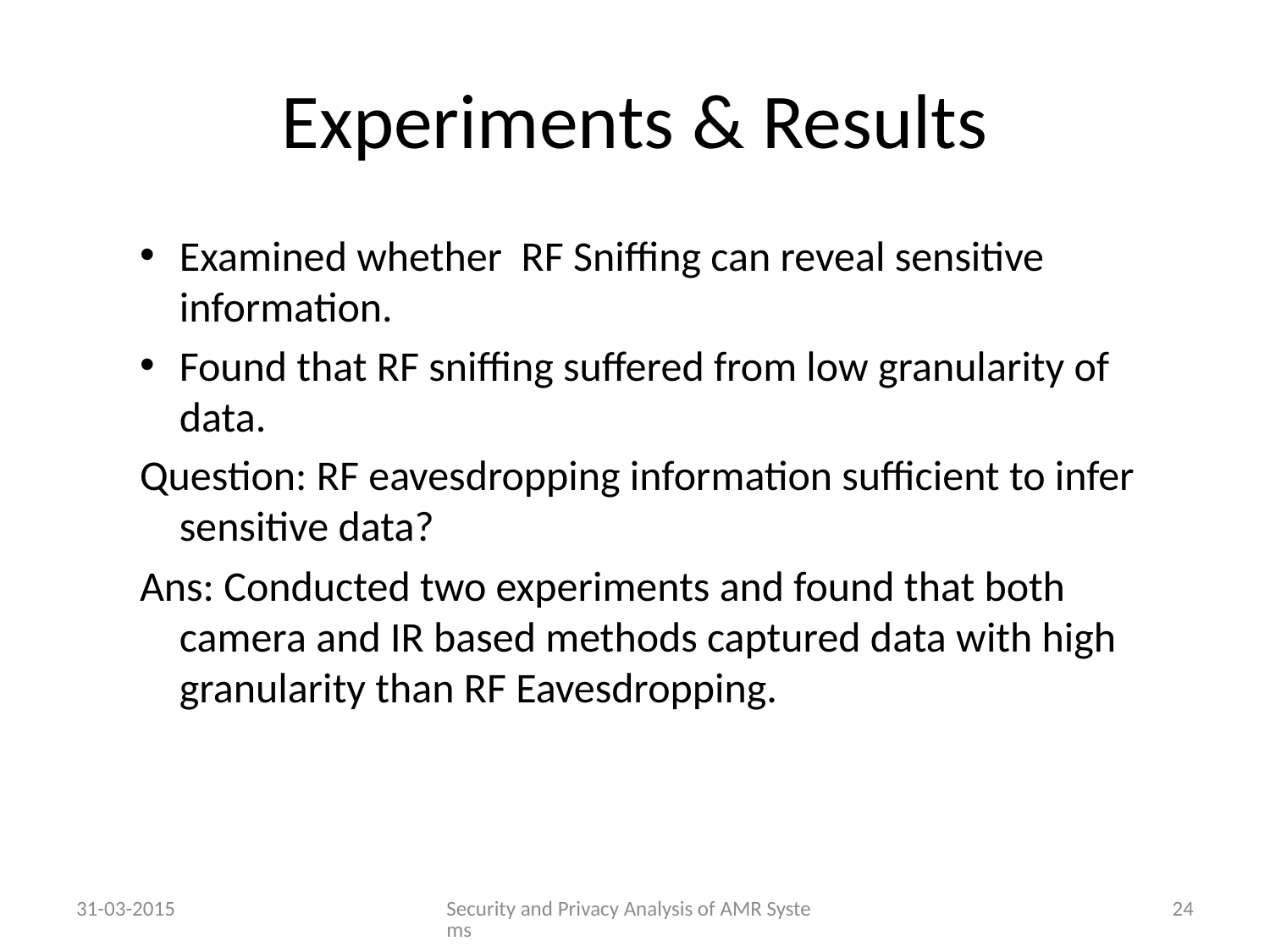

# Experiments & Results
Examined whether  RF Sniffing can reveal sensitive information.
Found that RF sniffing suffered from low granularity of data.
Question: RF eavesdropping information sufficient to infer sensitive data?
Ans: Conducted two experiments and found that both camera and IR based methods captured data with high granularity than RF Eavesdropping.
31-03-2015
Security and Privacy Analysis of AMR Systems
24